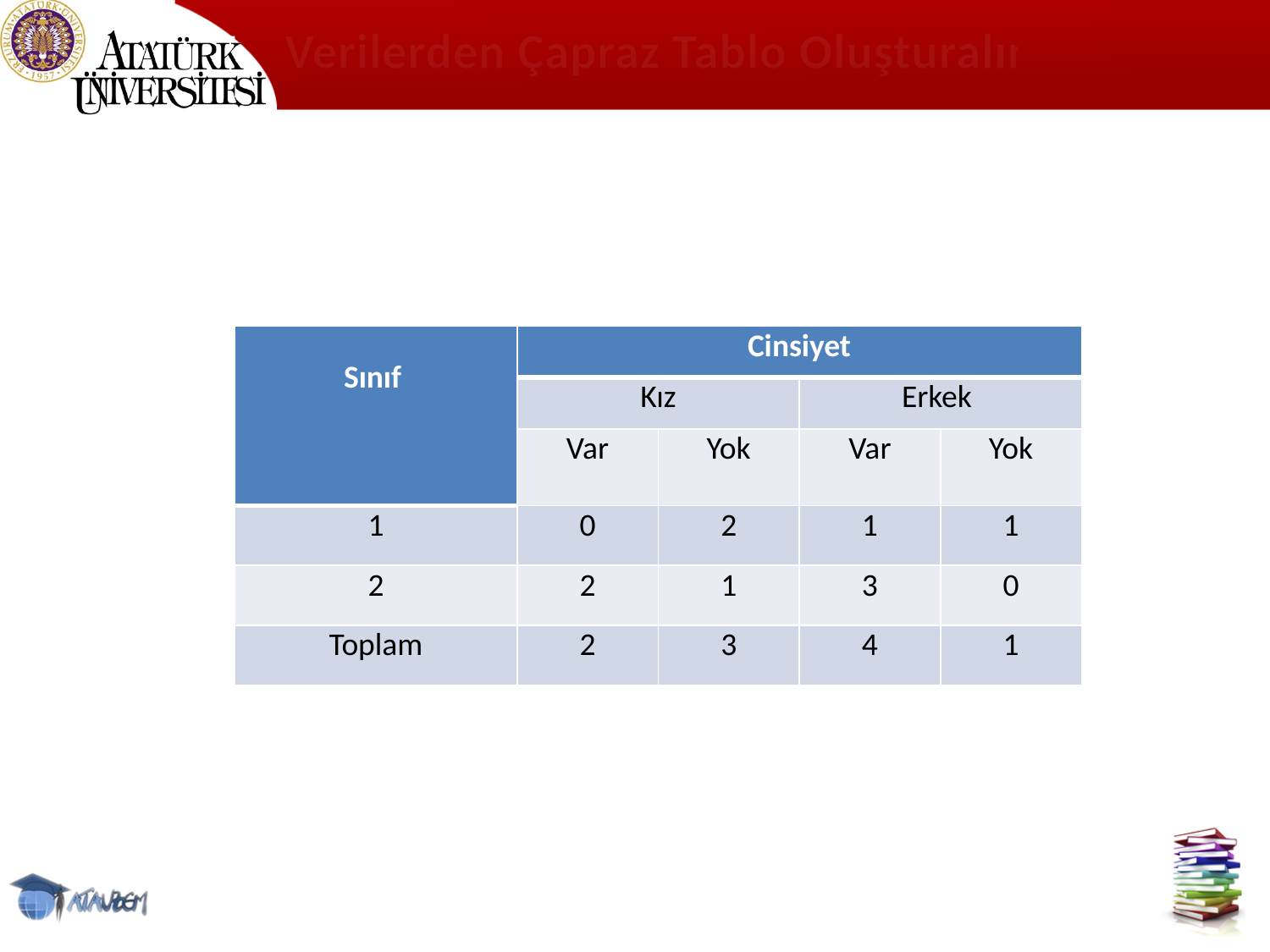

# Verilerden Çapraz Tablo Oluşturalım
| Sınıf | Cinsiyet |  |  |  |
| --- | --- | --- | --- | --- |
|  | Kız |  | Erkek |  |
|  | Var | Yok | Var | Yok |
| 1 | 0 | 2 | 1 | 1 |
| 2 | 2 | 1 | 3 | 0 |
| Toplam | 2 | 3 | 4 | 1 |